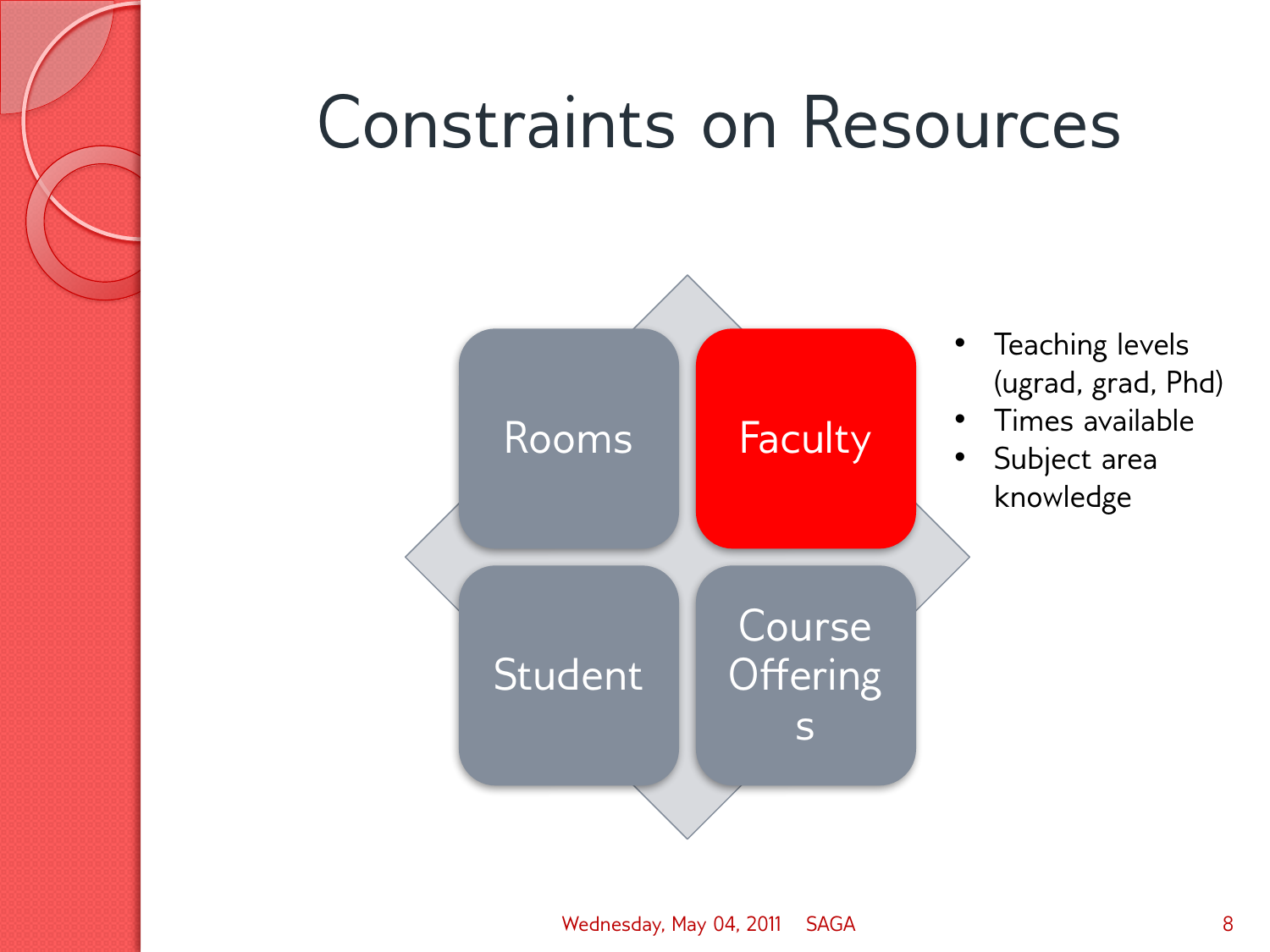

# Constraints on Resources
Rooms
Faculty
Student
Course Offerings
Teaching levels (ugrad, grad, Phd)
Times available
Subject area knowledge

Wednesday, May 04, 2011
SAGA
8